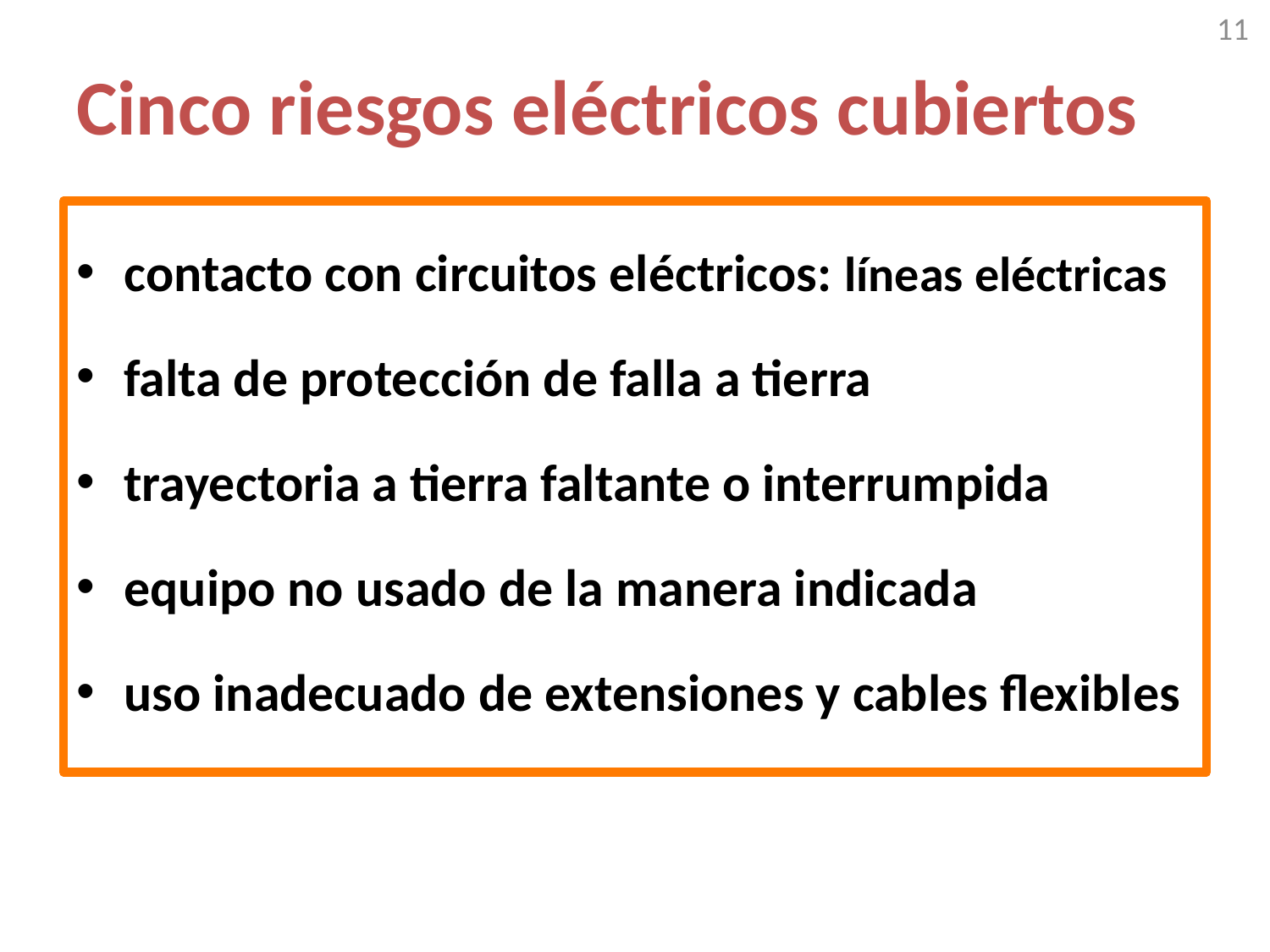

11
# Cinco riesgos eléctricos cubiertos
contacto con circuitos eléctricos: líneas eléctricas
falta de protección de falla a tierra
trayectoria a tierra faltante o interrumpida
equipo no usado de la manera indicada
uso inadecuado de extensiones y cables flexibles